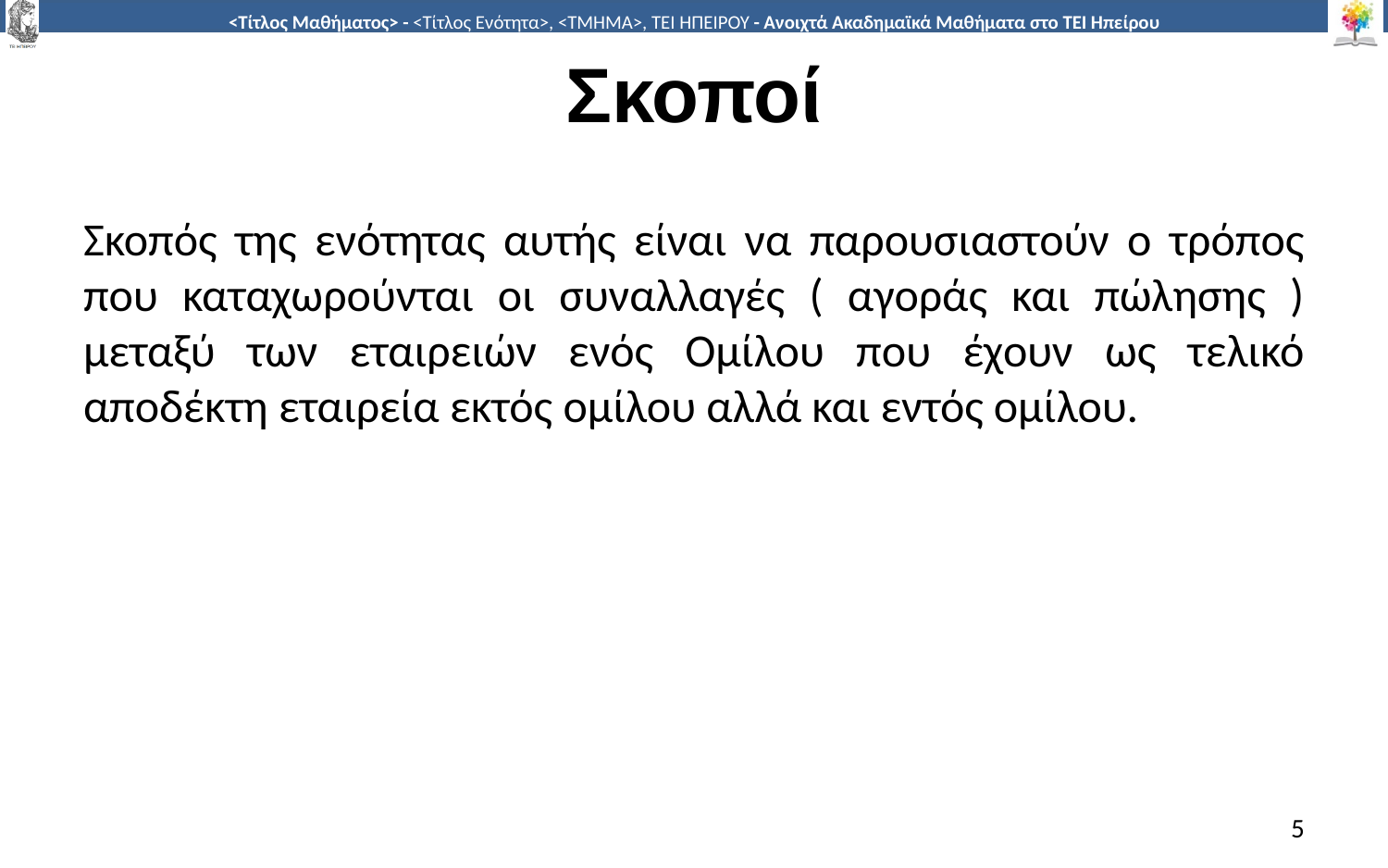

# Σκοποί
Σκοπός της ενότητας αυτής είναι να παρουσιαστούν ο τρόπος που καταχωρούνται οι συναλλαγές ( αγοράς και πώλησης ) μεταξύ των εταιρειών ενός Ομίλου που έχουν ως τελικό αποδέκτη εταιρεία εκτός ομίλου αλλά και εντός ομίλου.
5